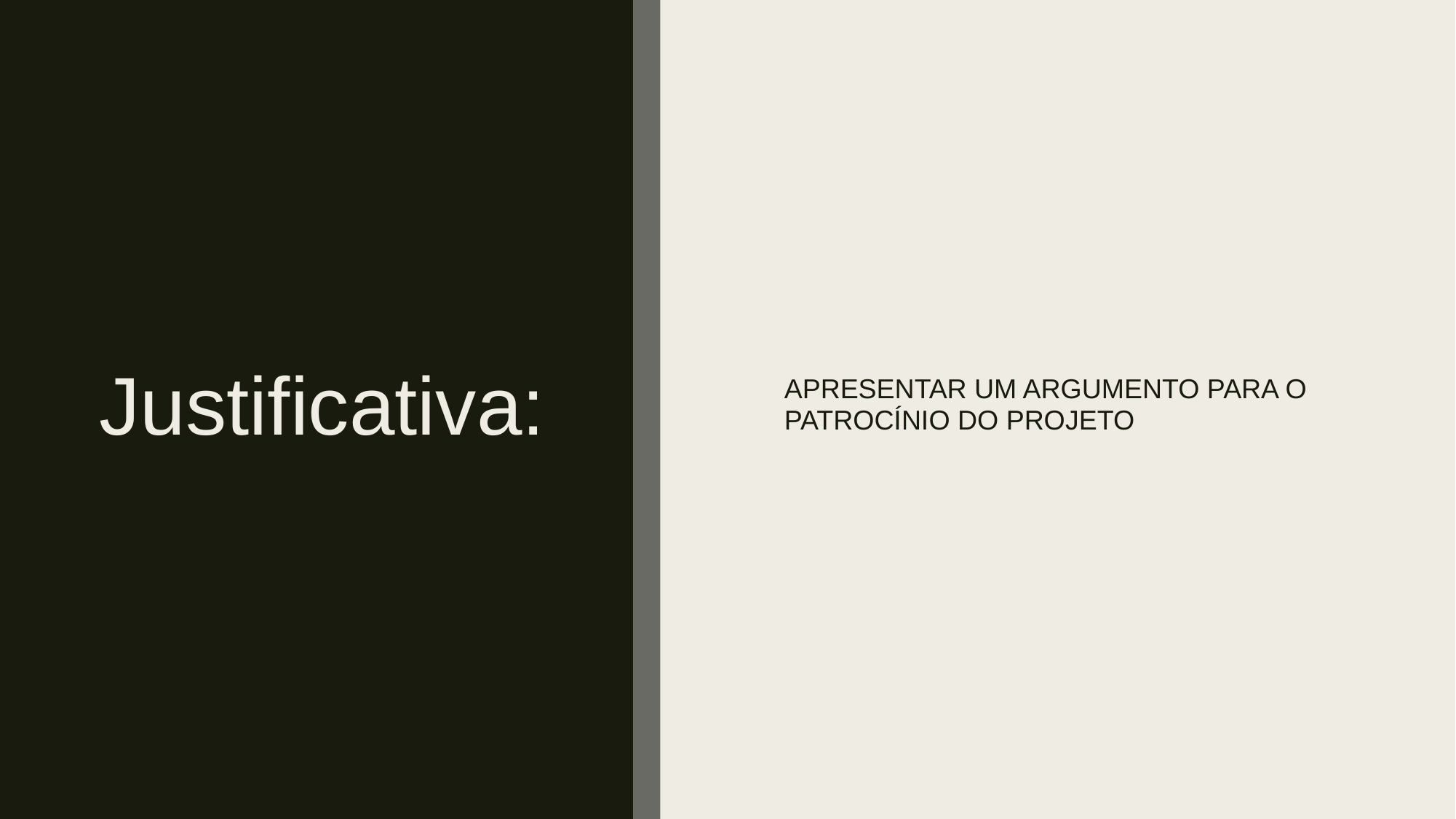

APRESENTAR UM ARGUMENTO PARA O PATROCÍNIO DO PROJETO

# Justificativa: